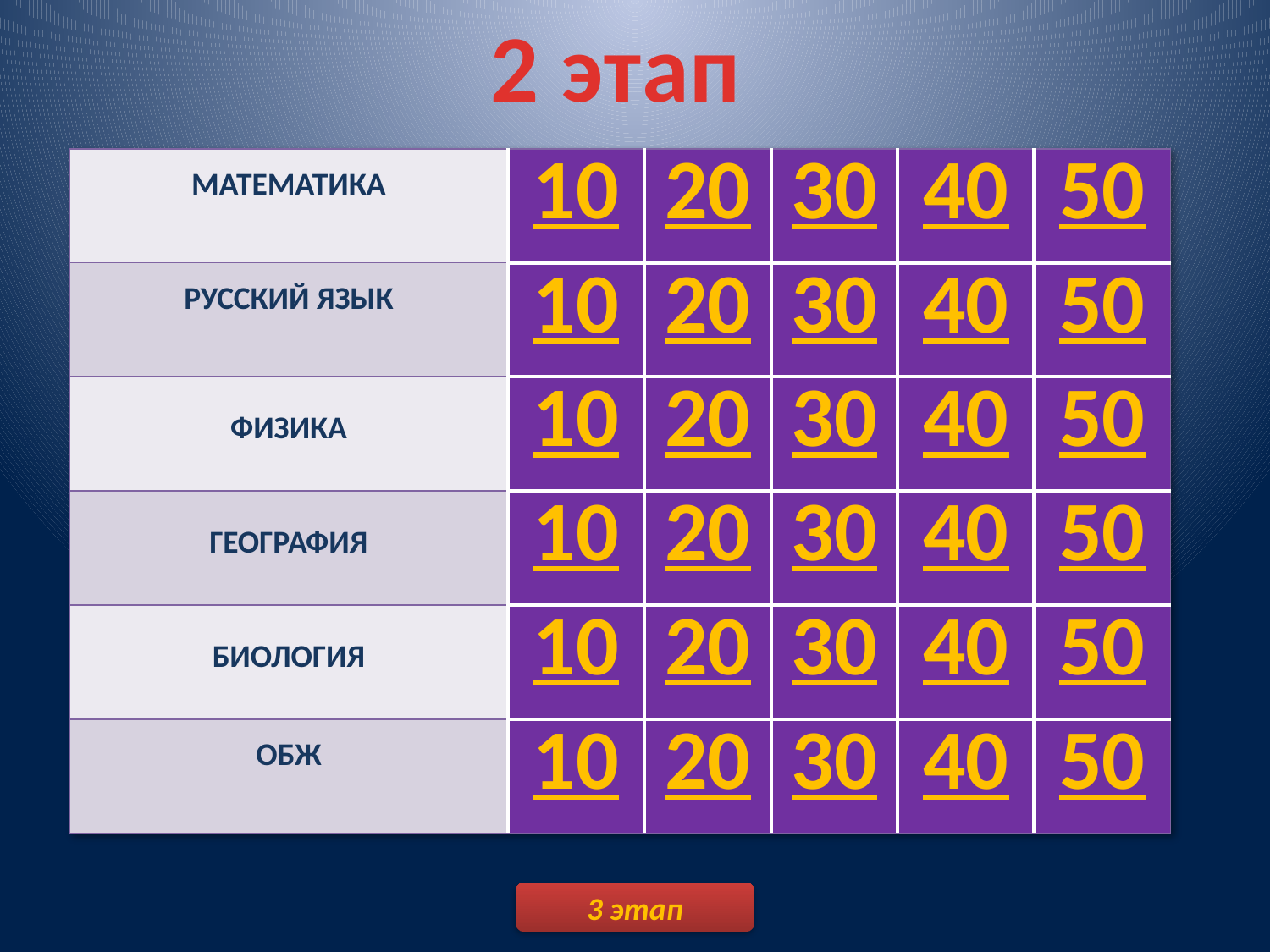

2 этап
| МАТЕМАТИКА | 10 | 20 | 30 | 40 | 50 |
| --- | --- | --- | --- | --- | --- |
| РУССКИЙ ЯЗЫК | 10 | 20 | 30 | 40 | 50 |
| ФИЗИКА | 10 | 20 | 30 | 40 | 50 |
| ГЕОГРАФИЯ | 10 | 20 | 30 | 40 | 50 |
| БИОЛОГИЯ | 10 | 20 | 30 | 40 | 50 |
| ОБЖ | 10 | 20 | 30 | 40 | 50 |
3 этап